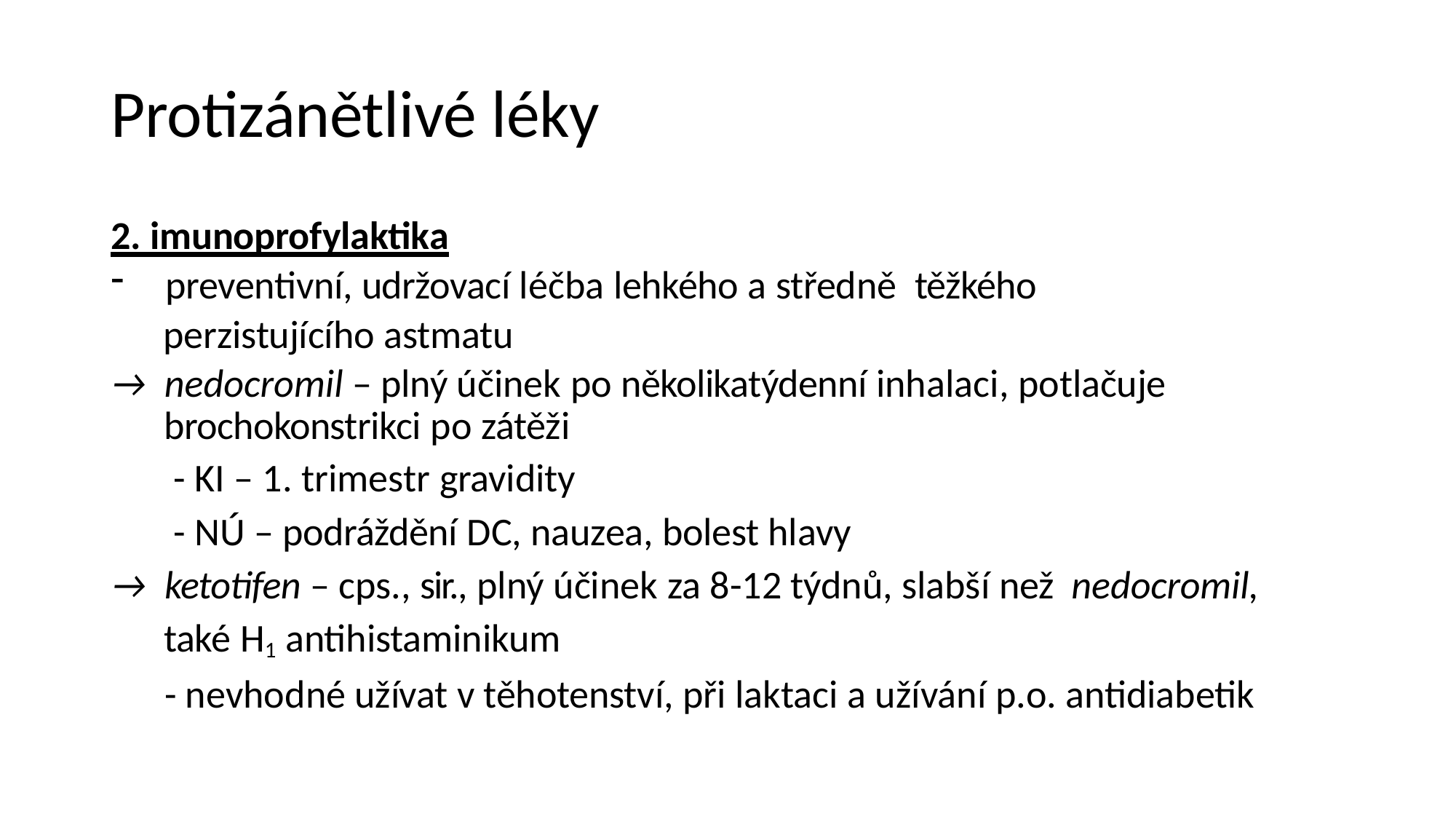

# Protizánětlivé léky
2. imunoprofylaktika
preventivní, udržovací léčba lehkého a středně  těžkého
      perzistujícího astmatu
→  nedocromil – plný účinek po několikatýdenní inhalaci, potlačuje
   brochokonstrikci po zátěži
       - KI – 1. trimestr gravidity
       - NÚ – podráždění DC, nauzea, bolest hlavy
→  ketotifen – cps., sir., plný účinek za 8-12 týdnů, slabší než  nedocromil,
      také H1 antihistaminikum
      - nevhodné užívat v těhotenství, při laktaci a užívání p.o. antidiabetik